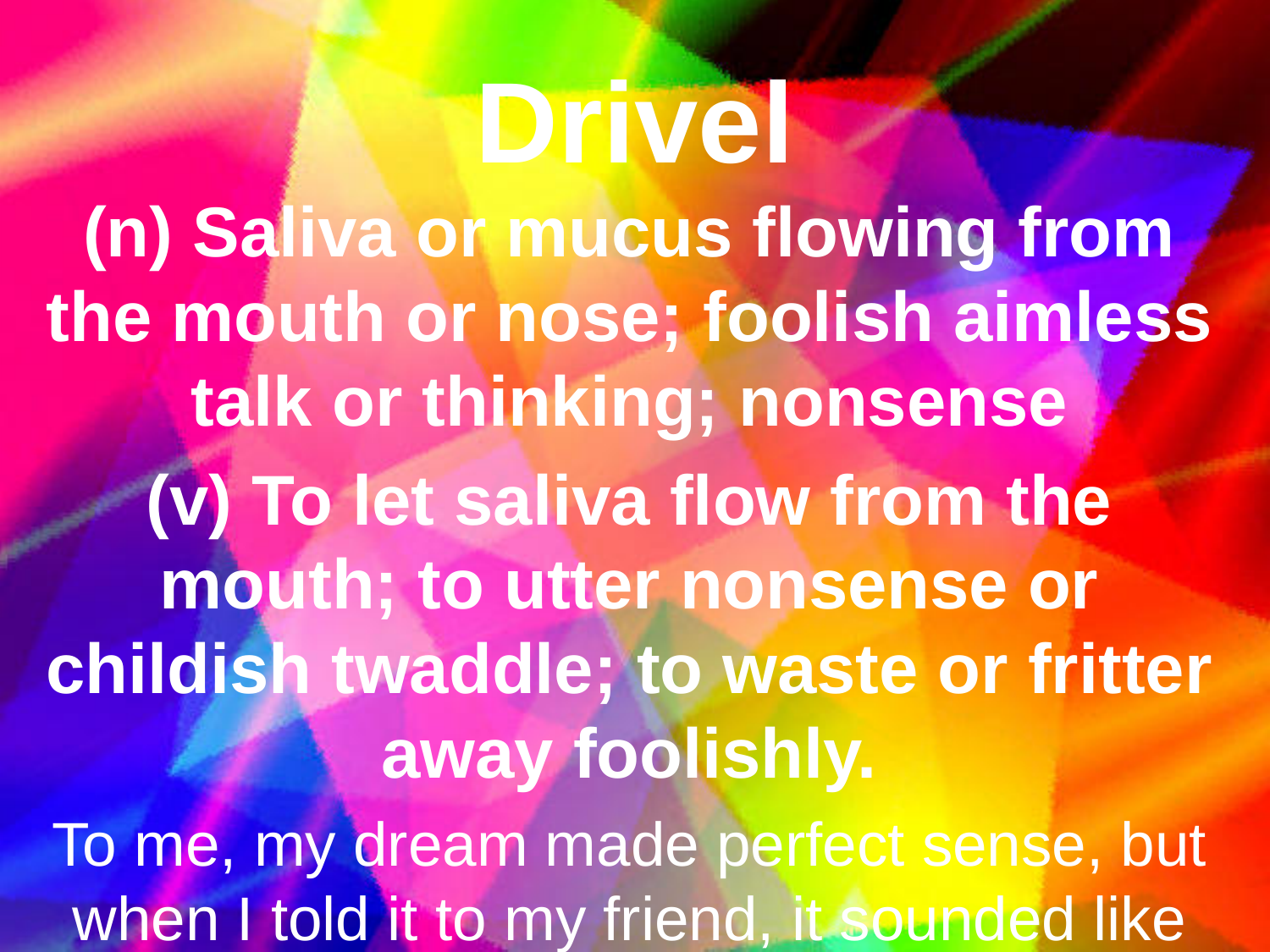

# Drivel
(n) Saliva or mucus flowing from the mouth or nose; foolish aimless talk or thinking; nonsense
(v) To let saliva flow from the mouth; to utter nonsense or childish twaddle; to waste or fritter away foolishly.
To me, my dream made perfect sense, but when I told it to my friend, it sounded like DRIVEL.
Knowing that his time was nearly up, we kept silent and let him DRIVEL on.